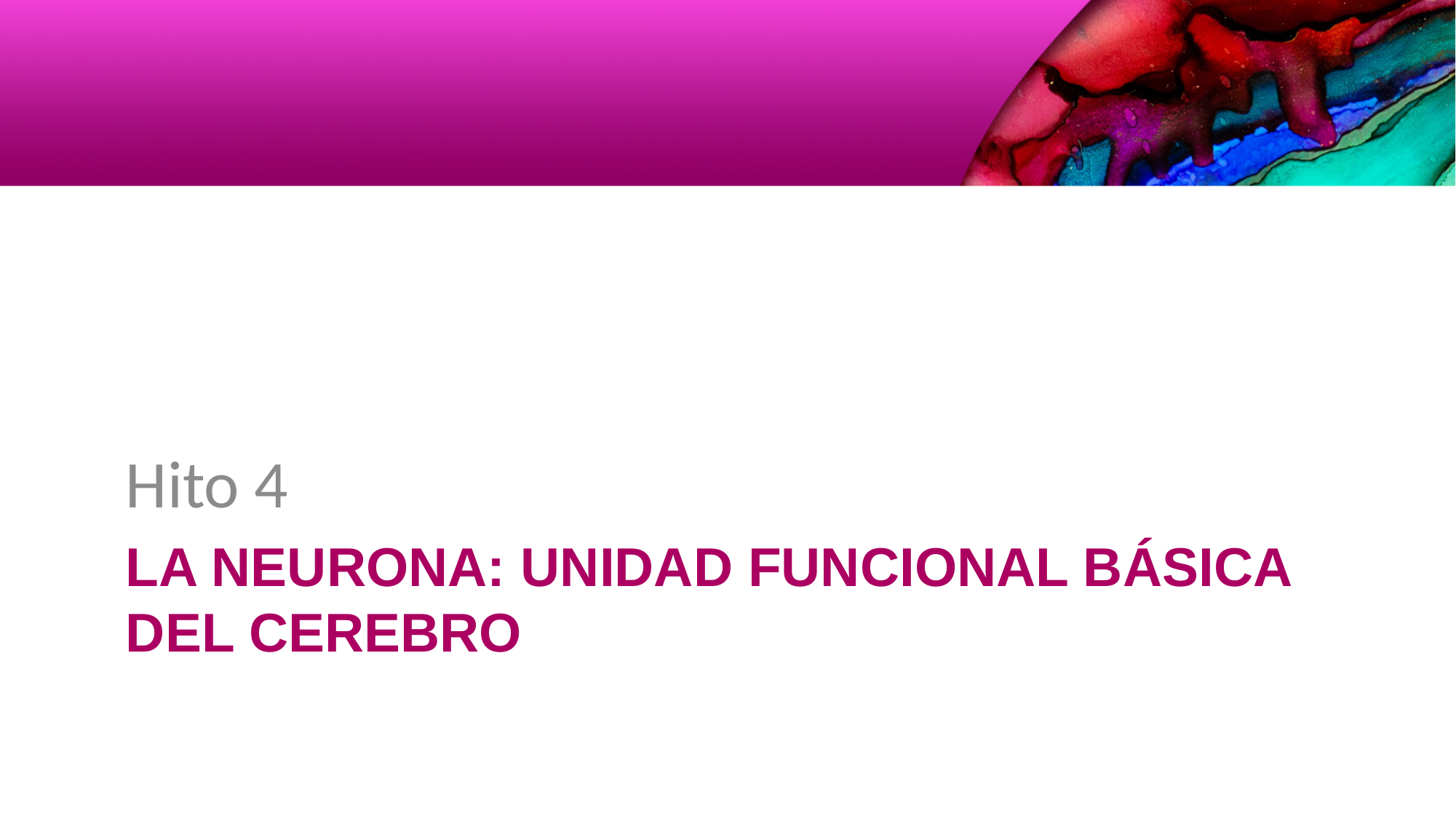

Hito 4
# La neurona: unidad funcional básica del cerebro